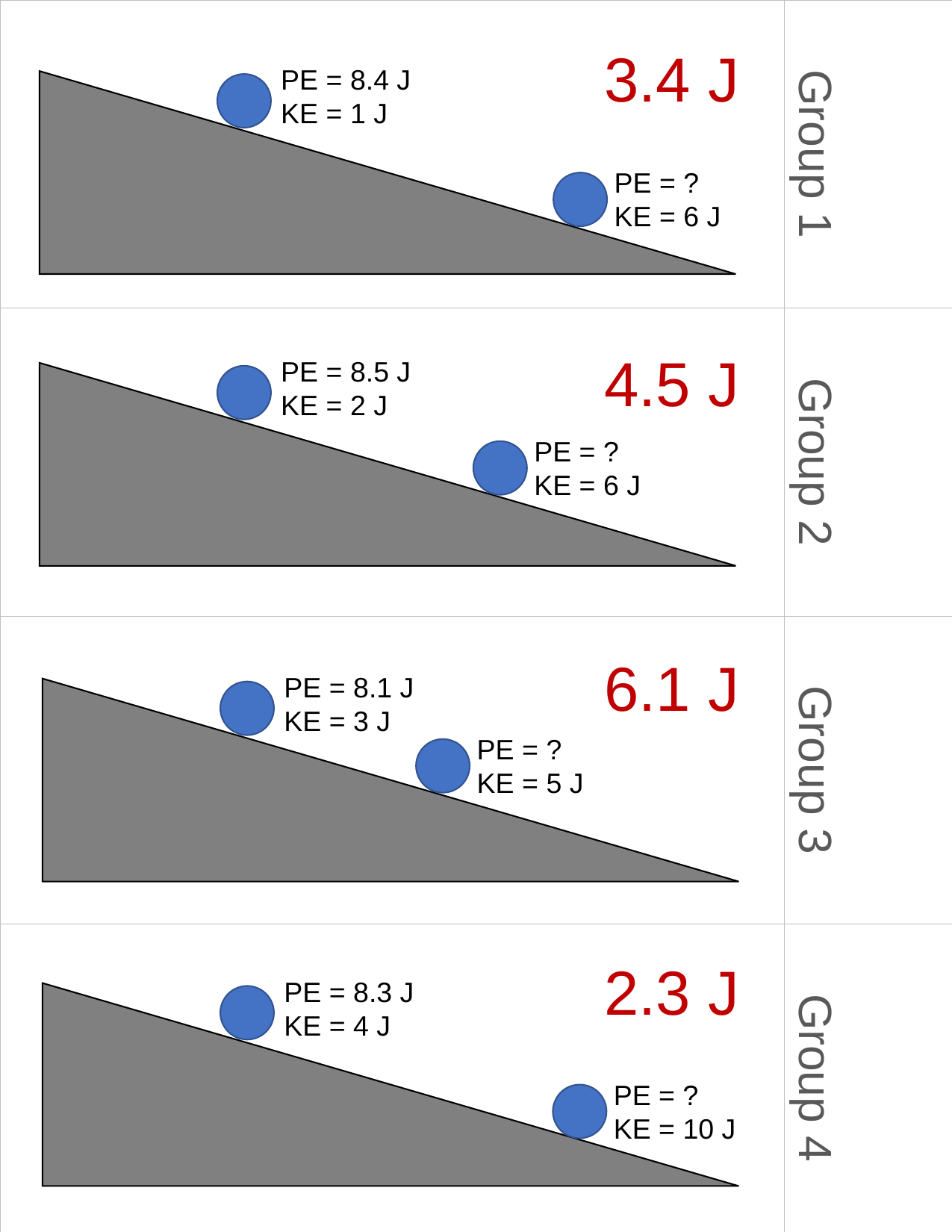

|  | Group 1 |
| --- | --- |
|  | Group 2 |
|  | Group 3 |
|  | Group 4 |
3.4 J
PE = 8.4 J
KE = 1 J

PE = ?
KE = 6 J

4.5 J
PE = 8.5 J
KE = 2 J

PE = ?
KE = 6 J

6.1 J
PE = 8.1 J
KE = 3 J

PE = ?
KE = 5 J

2.3 J
PE = 8.3 J
KE = 4 J

PE = ?
KE = 10 J